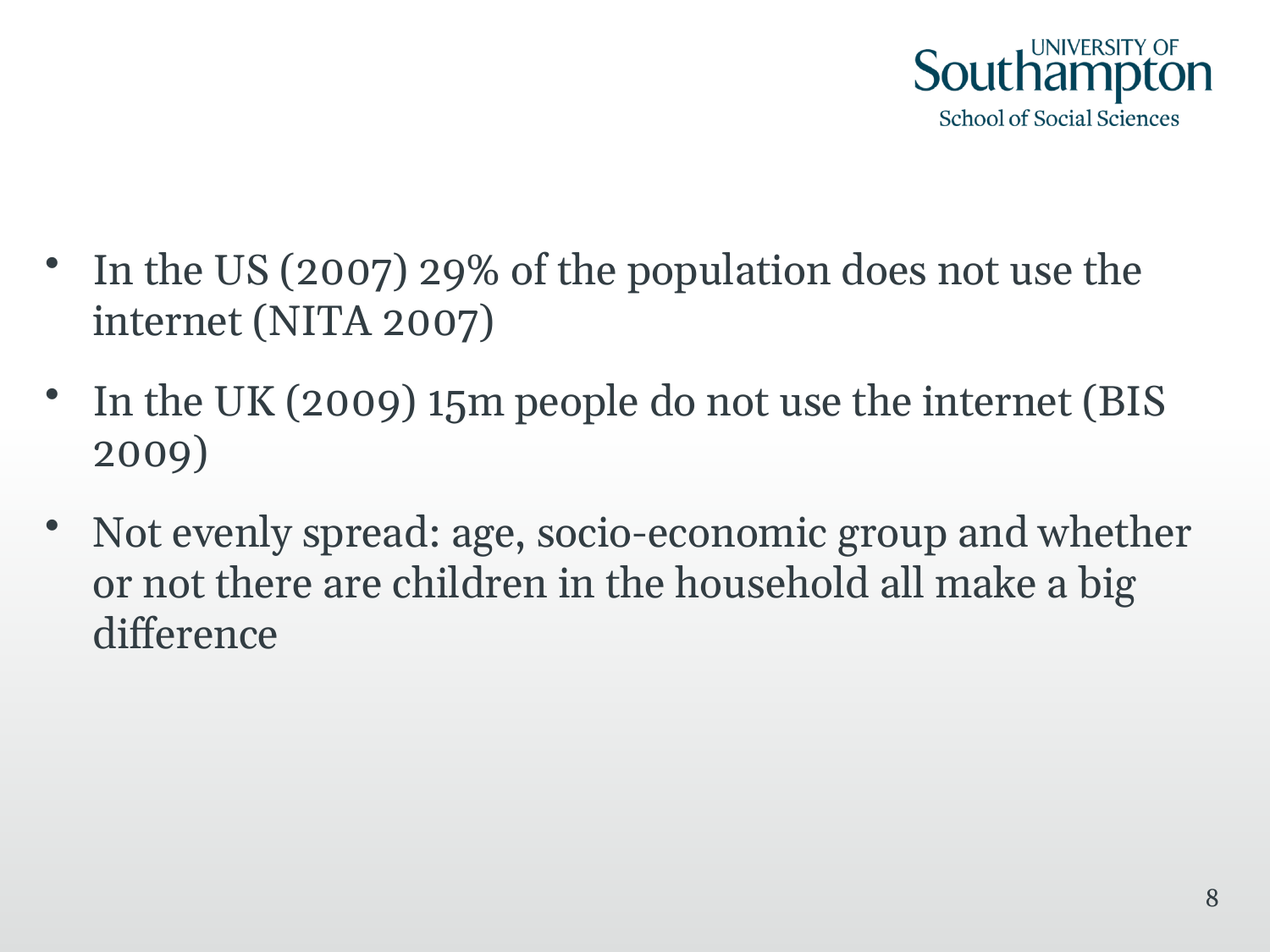

In the US (2007) 29% of the population does not use the internet (NITA 2007)
In the UK (2009) 15m people do not use the internet (BIS 2009)
Not evenly spread: age, socio-economic group and whether or not there are children in the household all make a big difference
8